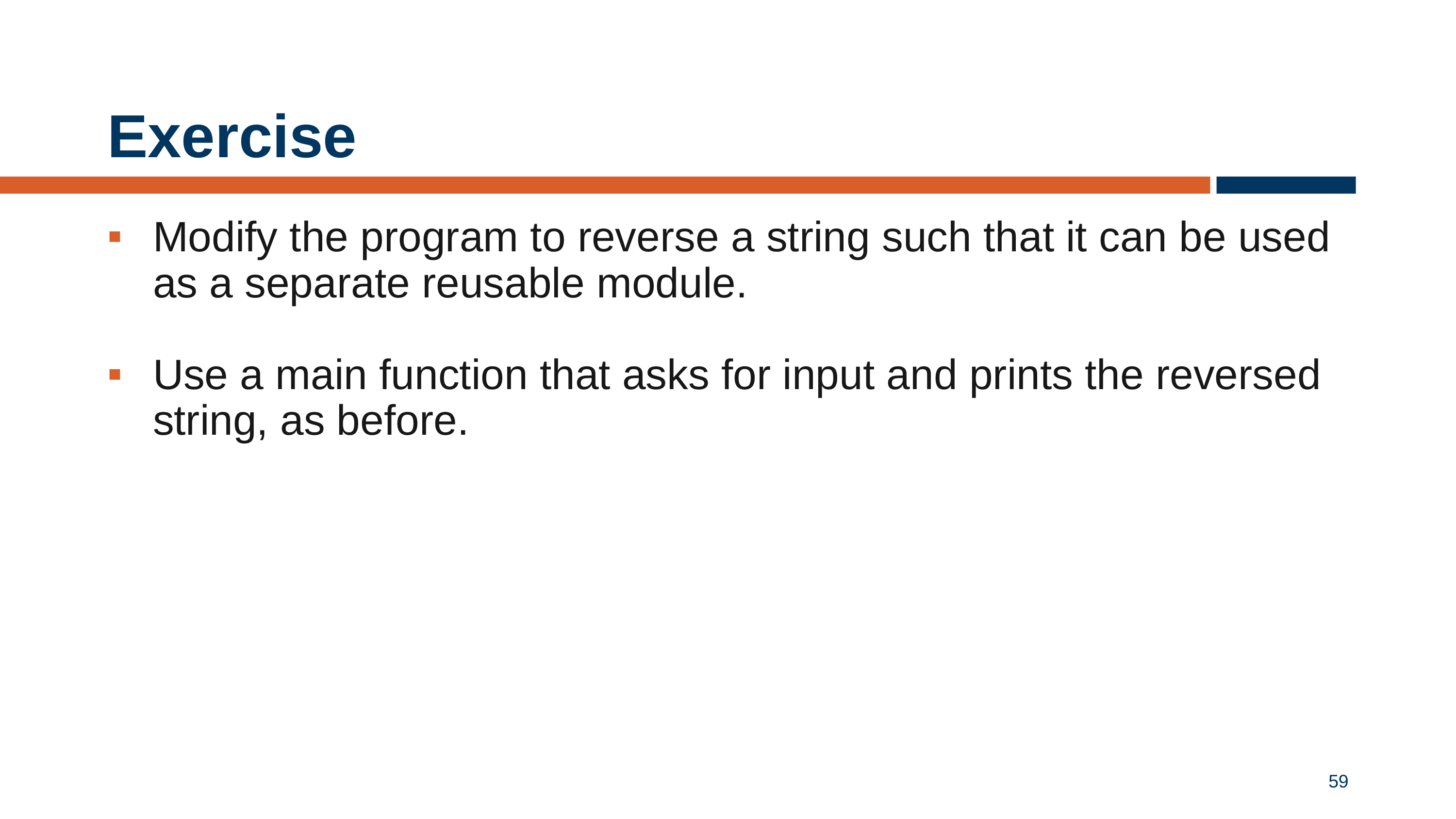

# Exercise
Modify the program to reverse a string such that it can be used as a separate reusable module.

Use a main function that asks for input and prints the reversed string, as before.

59